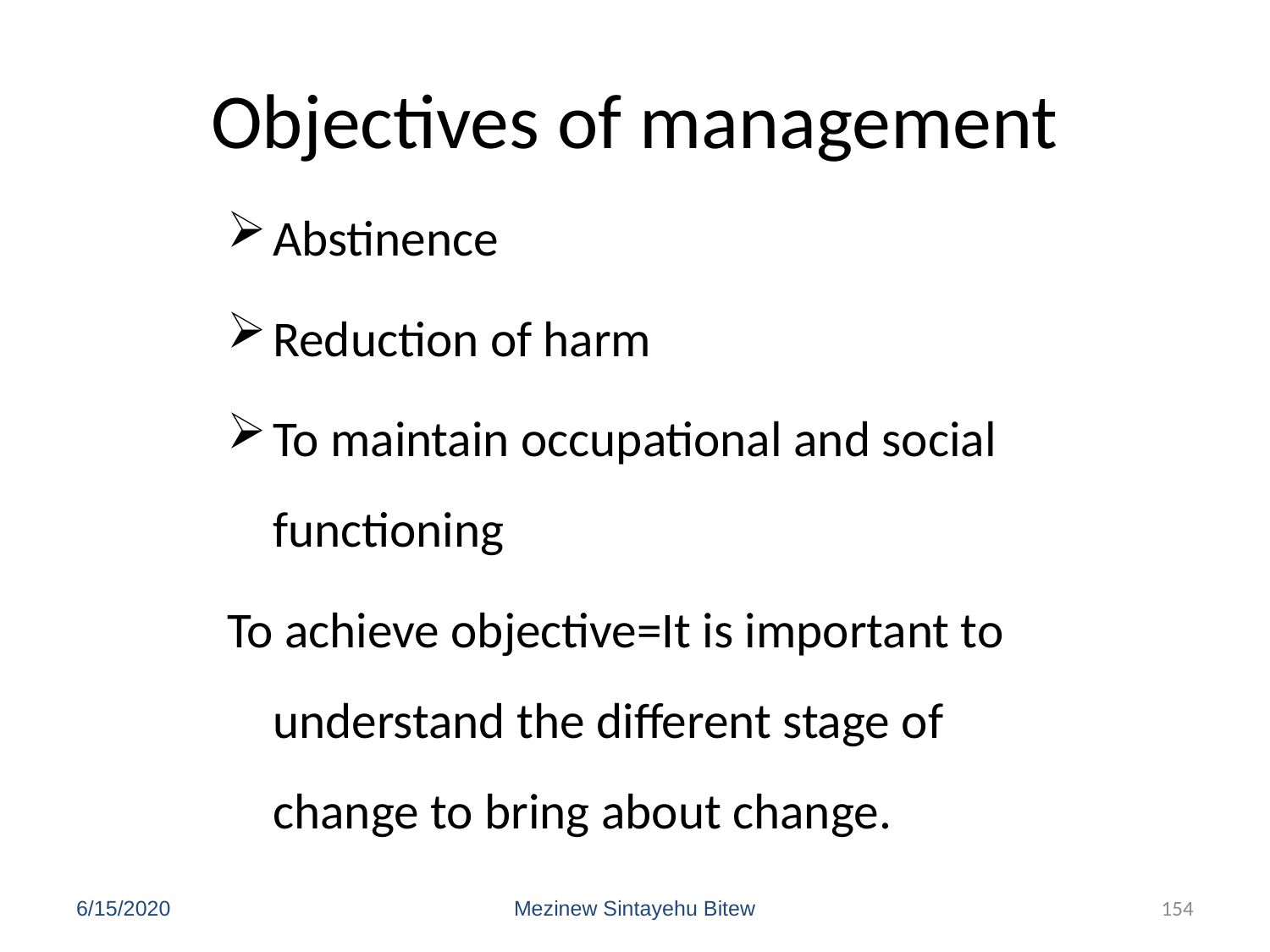

# Objectives of management
Abstinence
Reduction of harm
To maintain occupational and social functioning
To achieve objective=It is important to understand the different stage of change to bring about change.

6/15/2020
Mezinew Sintayehu Bitew
154